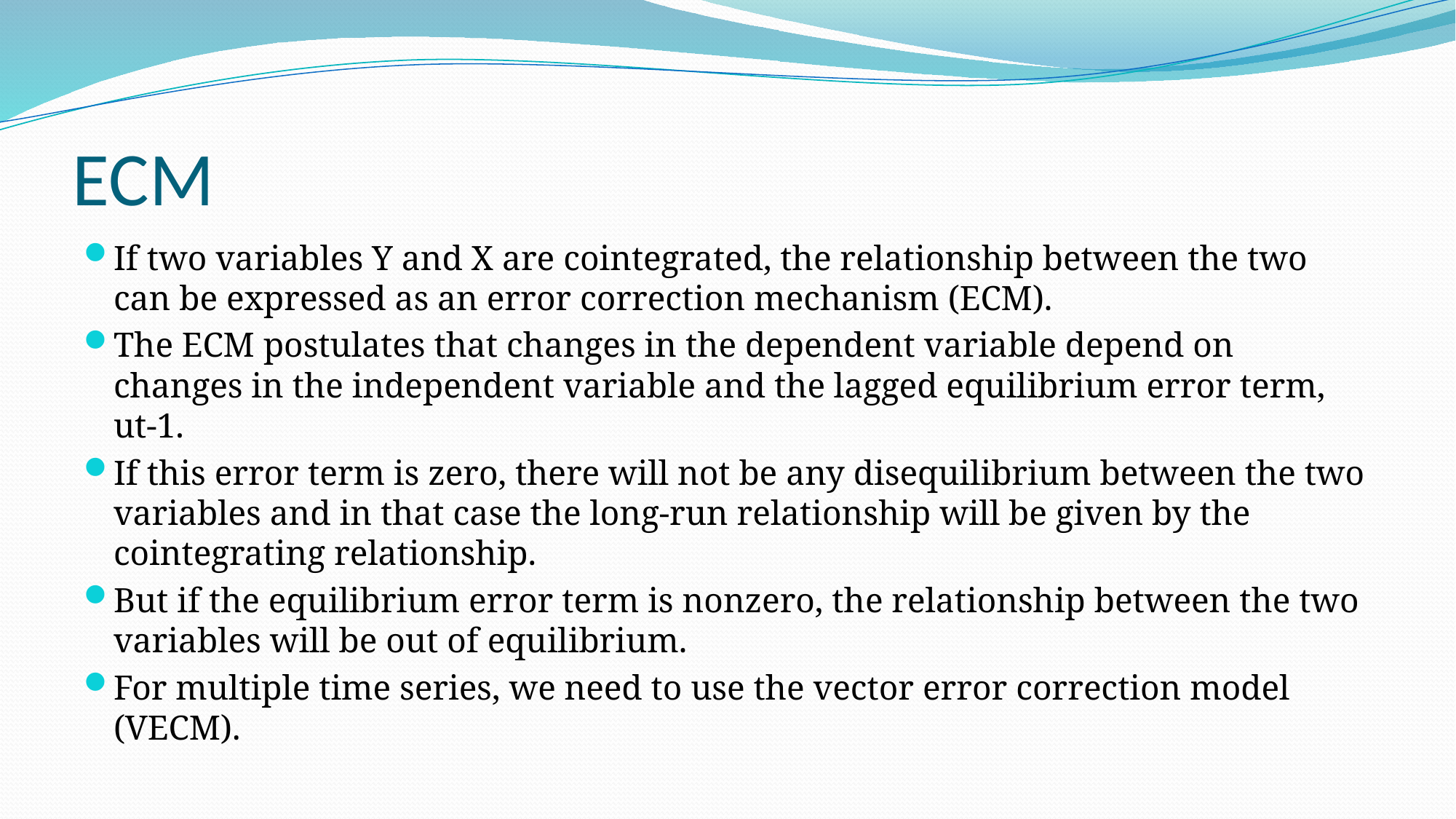

# ECM
If two variables Y and X are cointegrated, the relationship between the two can be expressed as an error correction mechanism (ECM).
The ECM postulates that changes in the dependent variable depend on changes in the independent variable and the lagged equilibrium error term, ut-1.
If this error term is zero, there will not be any disequilibrium between the two variables and in that case the long-run relationship will be given by the cointegrating relationship.
But if the equilibrium error term is nonzero, the relationship between the two variables will be out of equilibrium.
For multiple time series, we need to use the vector error correction model (VECM).